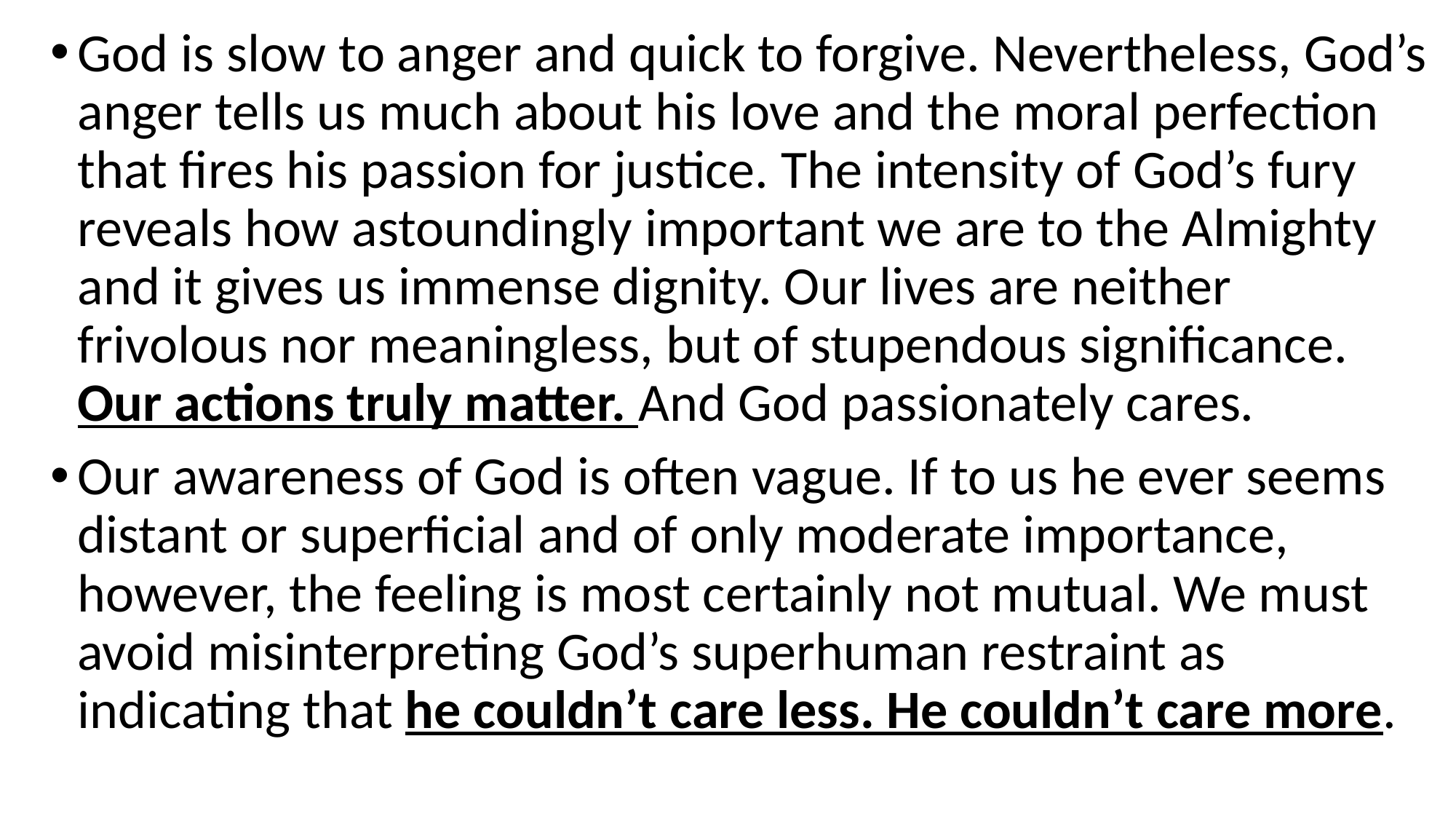

God is slow to anger and quick to forgive. Nevertheless, God’s anger tells us much about his love and the moral perfection that fires his passion for justice. The intensity of God’s fury reveals how astoundingly important we are to the Almighty and it gives us immense dignity. Our lives are neither frivolous nor meaningless, but of stupendous significance. Our actions truly matter. And God passionately cares.
Our awareness of God is often vague. If to us he ever seems distant or superficial and of only moderate importance, however, the feeling is most certainly not mutual. We must avoid misinterpreting God’s superhuman restraint as indicating that he couldn’t care less. He couldn’t care more.